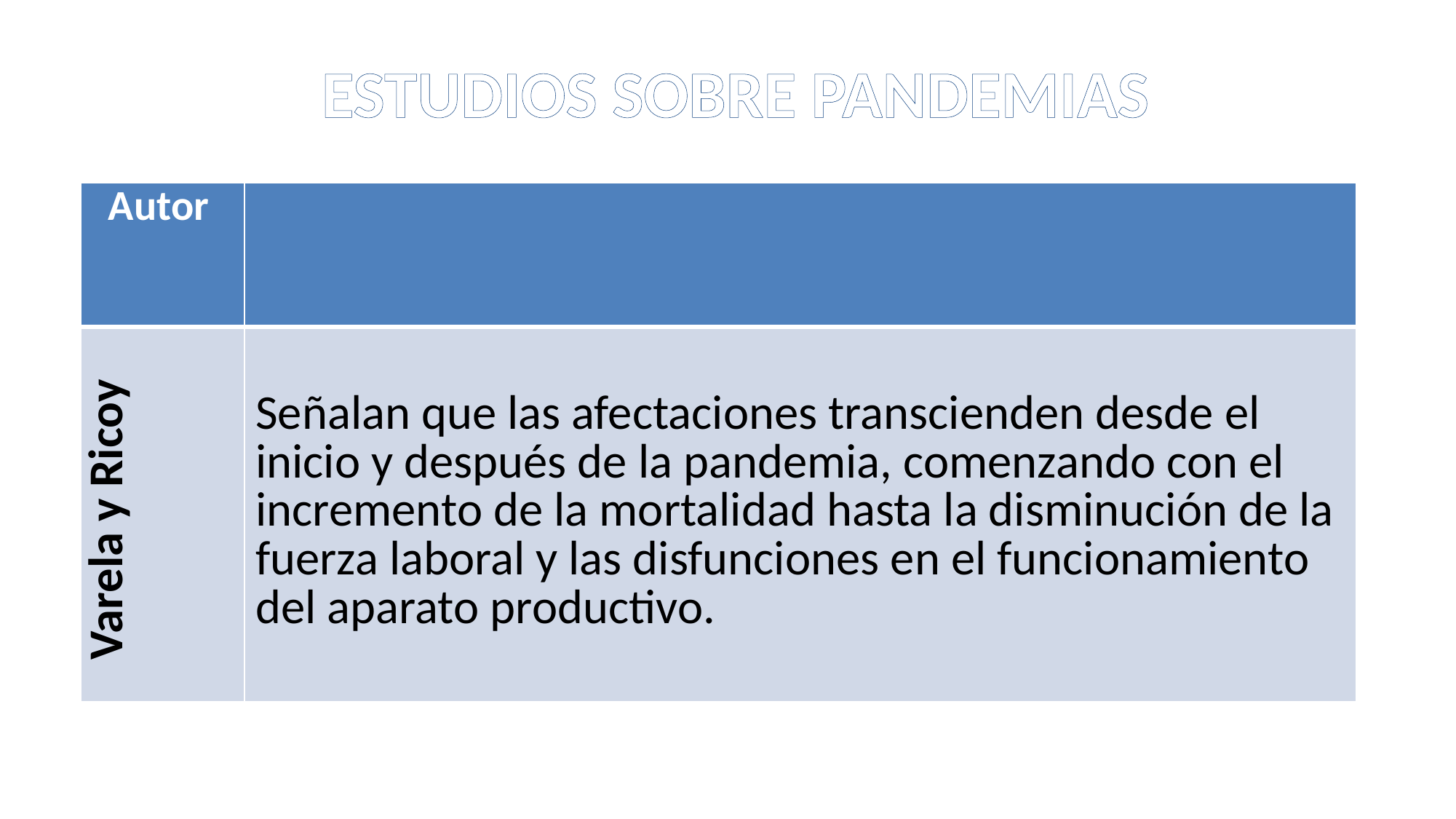

# ESTUDIOS SOBRE PANDEMIAS
| Autor |  |
| --- | --- |
| Varela y Ricoy | Señalan que las afectaciones transcienden desde el inicio y después de la pandemia, comenzando con el incremento de la mortalidad hasta la disminución de la fuerza laboral y las disfunciones en el funcionamiento del aparato productivo. |